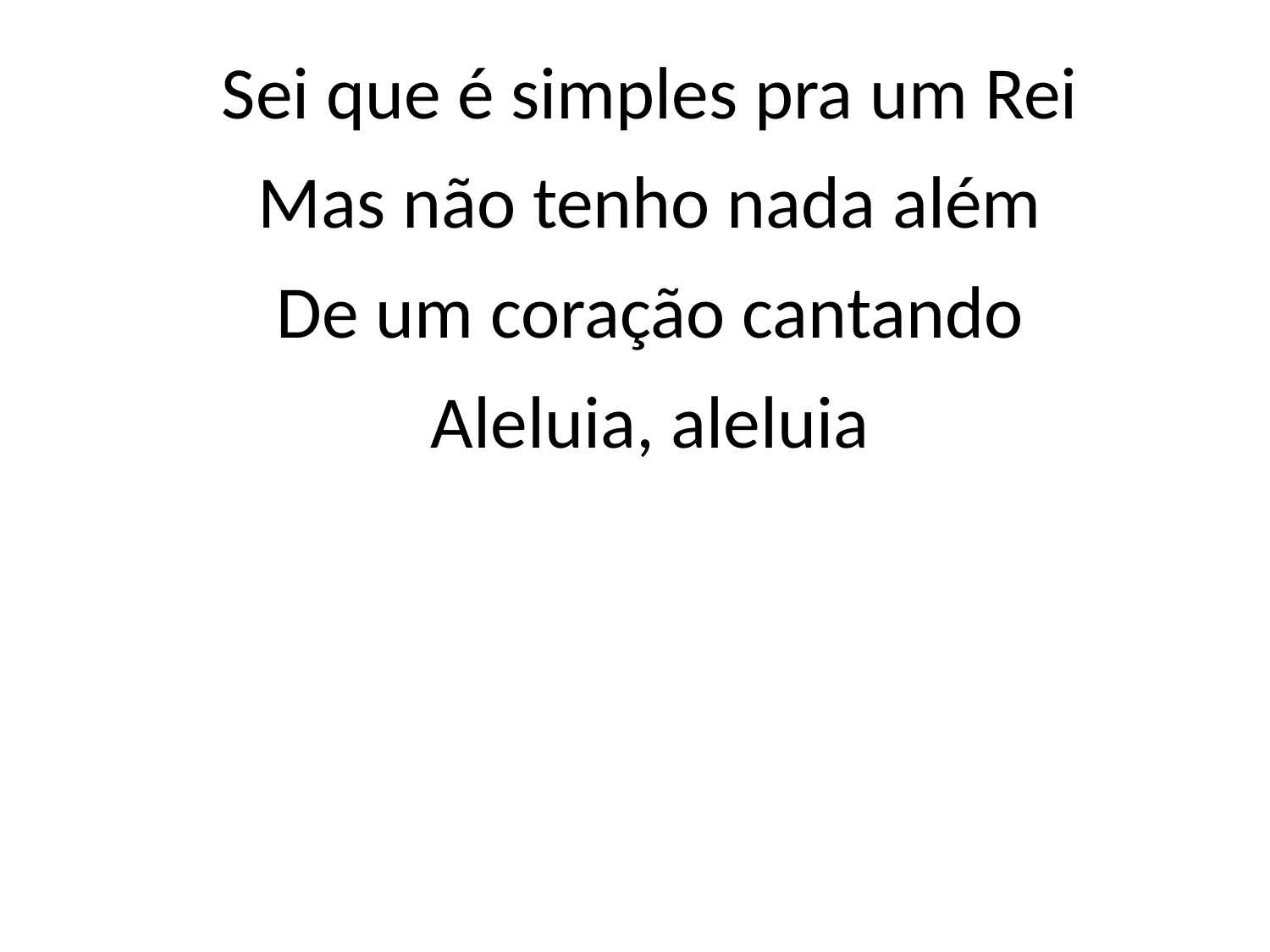

Sei que é simples pra um Rei

Mas não tenho nada além

De um coração cantando

Aleluia, aleluia

#